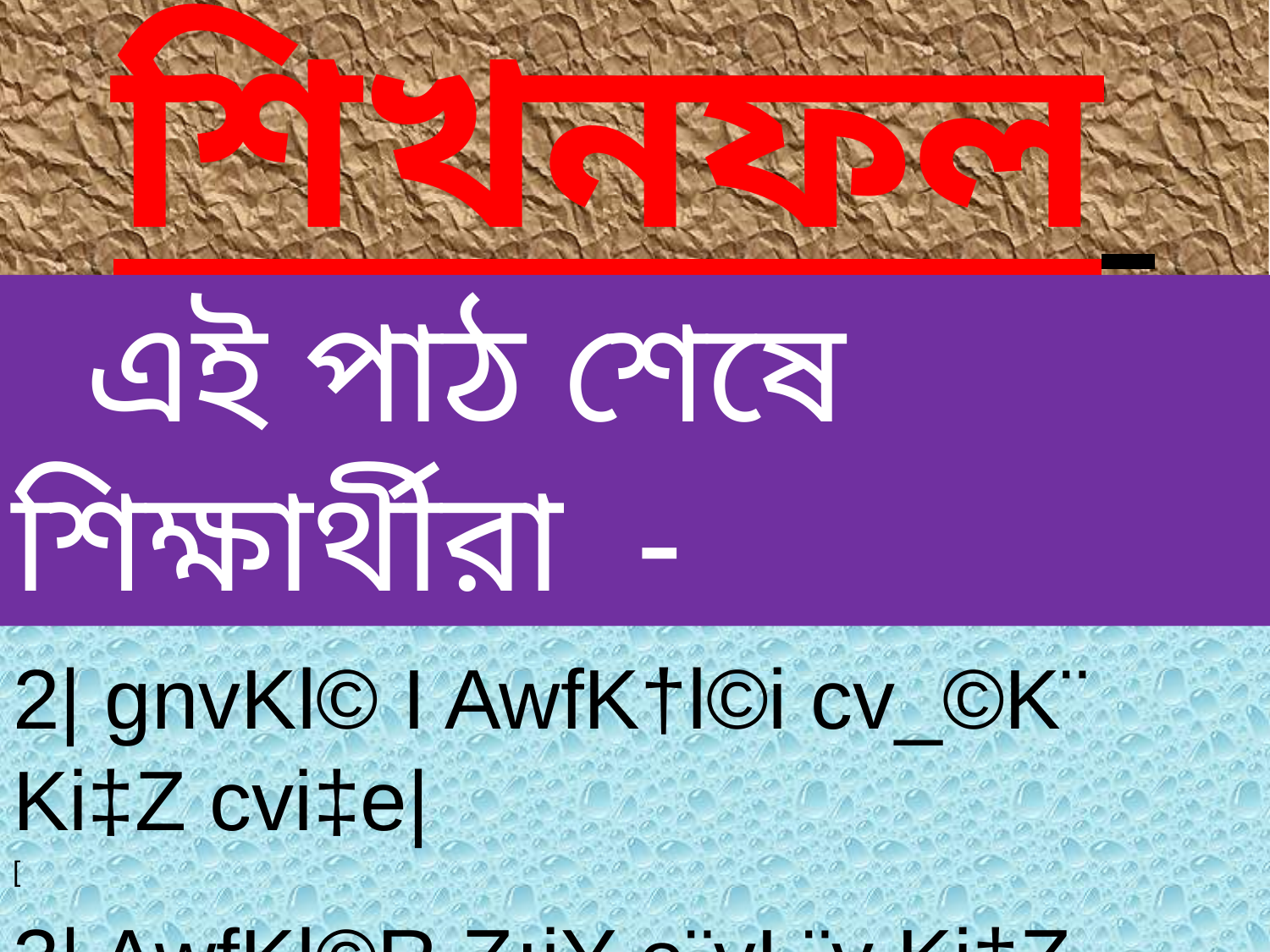

# শিখনফল
  এই পাঠ শেষে শিক্ষার্থীরা  -

1| gnvKl © e¨vL¨v Ki‡Z cvi‡e|

2| gnvKl© I AwfK†l©i cv_©K¨ Ki‡Z cvi‡e|
[
3| AwfKl©R Z¡iY e¨vL¨v Ki‡Z cvi‡e|